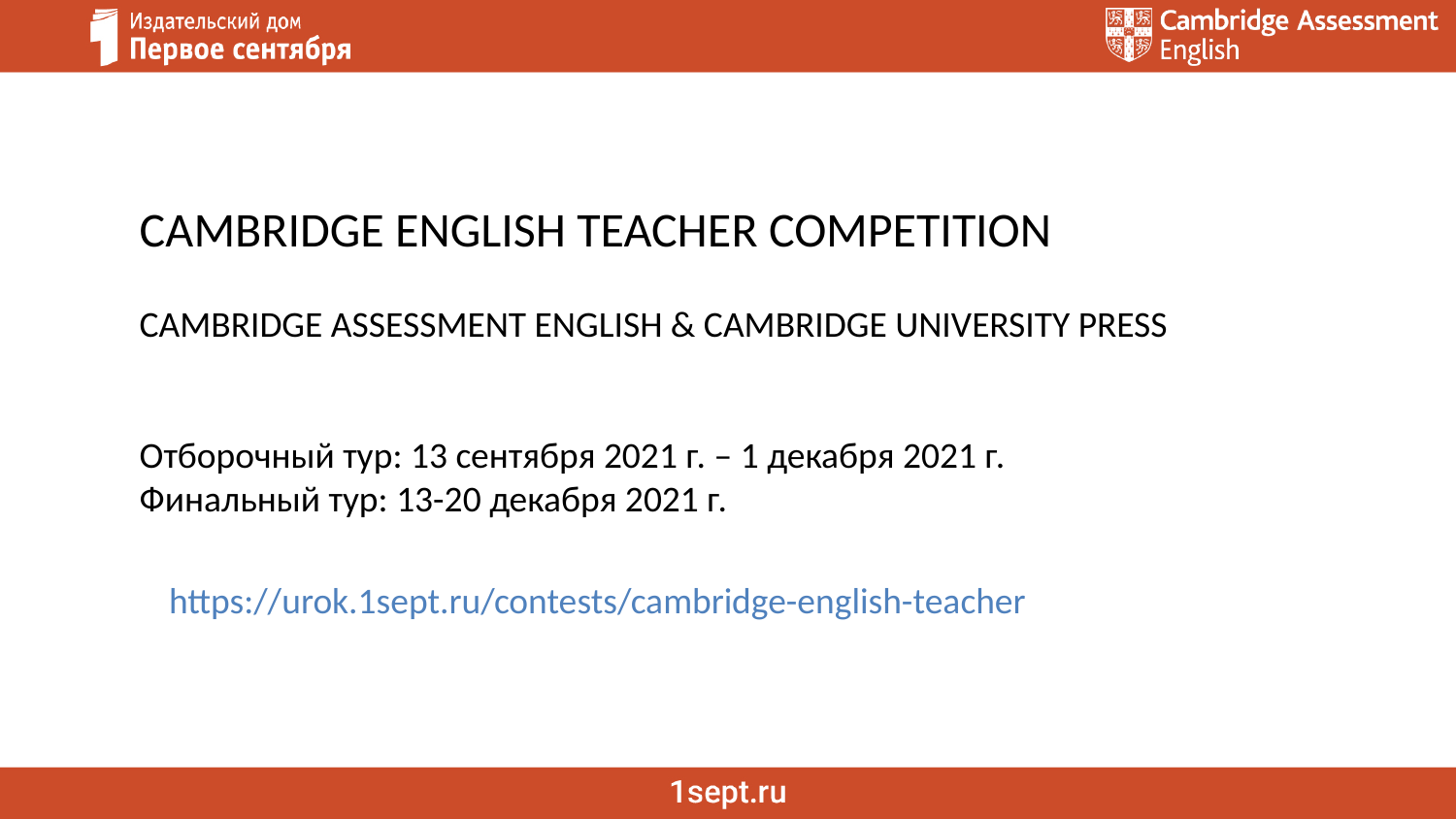

CAMBRIDGE ENGLISH TEACHER COMPETITION

CAMBRIDGE ASSESSMENT ENGLISH & CAMBRIDGE UNIVERSITY PRESS

Отборочный тур: 13 сентября 2021 г. – 1 декабря 2021 г.
Финальный тур: 13-20 декабря 2021 г.
https://urok.1sept.ru/contests/cambridge-english-teacher